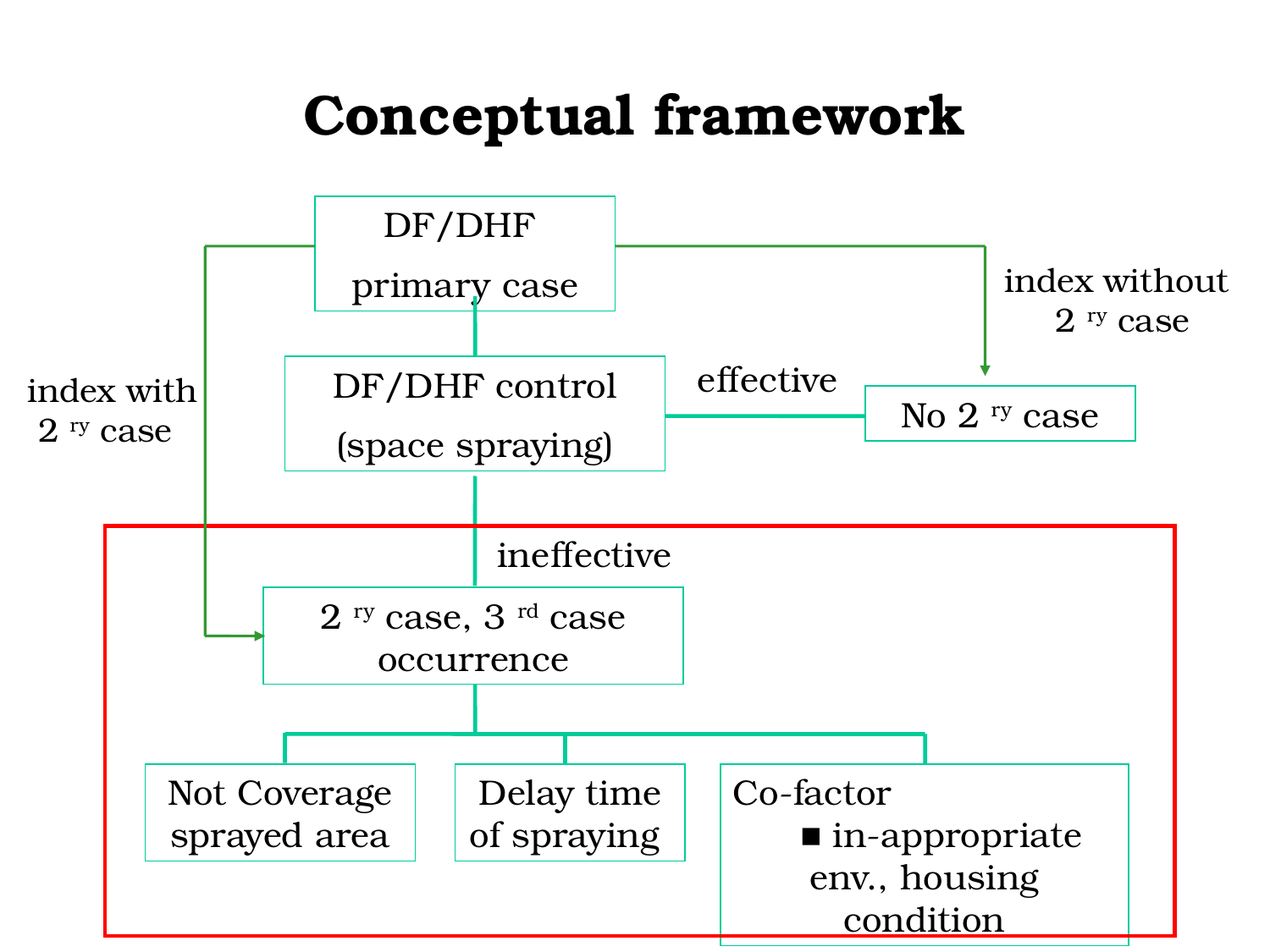

# Conceptual framework
DF/DHF
primary case

index without
2 ry case

effective
DF/DHF control
(space spraying)
index with
 2 ry case
No 2 ry case

ineffective

2 ry case, 3 rd case occurrence

Not Coverage sprayed area
Delay time of spraying
Co-factor                        ■ in-appropriate env., housing condition